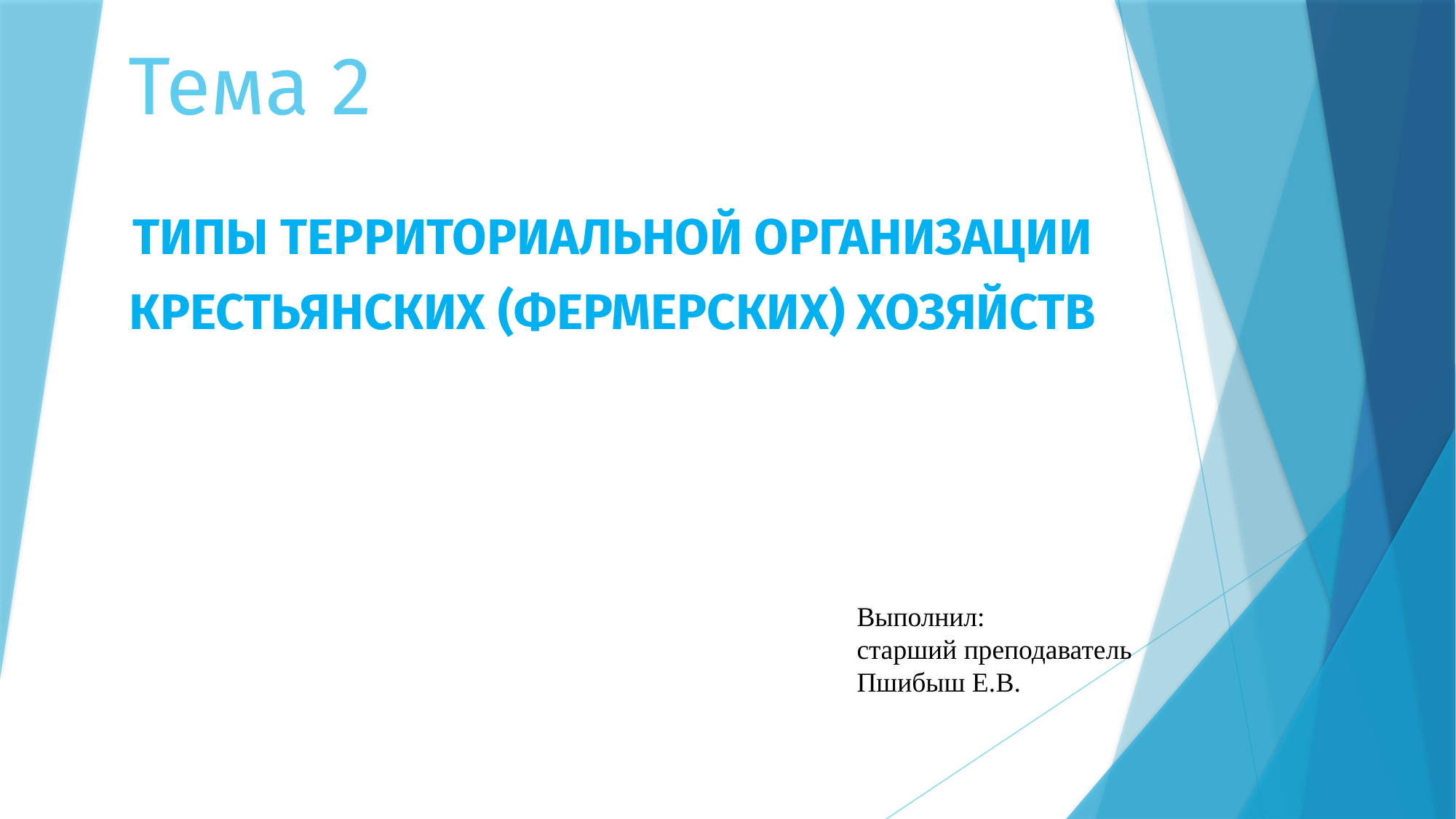

# Тема 2
ТИПЫ ТЕРРИТОРИАЛЬНОЙ ОРГАНИЗАЦИИ
КРЕСТЬЯНСКИХ (ФЕРМЕРСКИХ) ХОЗЯЙСТВ

Выполнил:
старший преподаватель
Пшибыш Е.В.